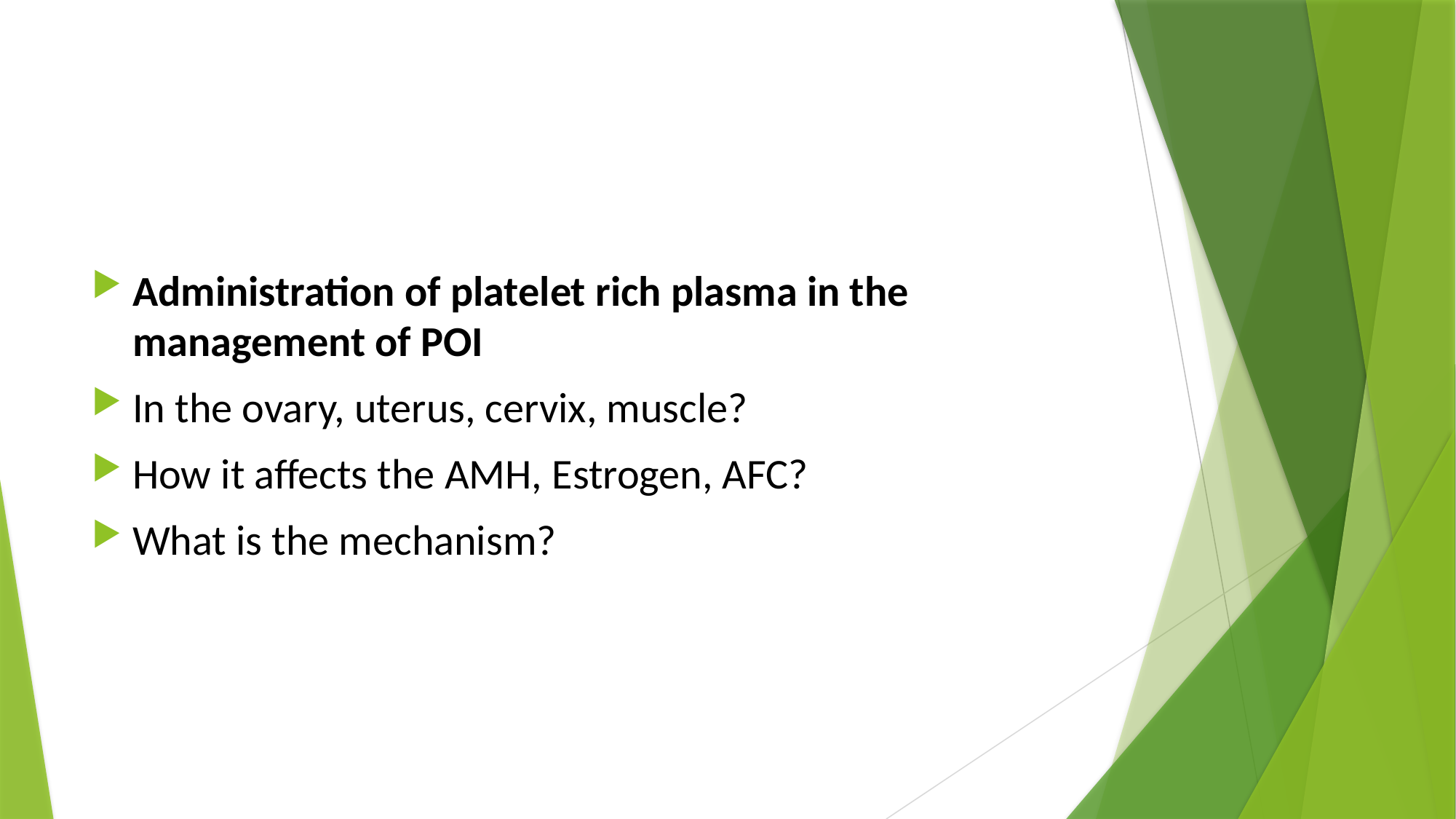

#
Administration of platelet rich plasma in the management of POI
In the ovary, uterus, cervix, muscle?
How it affects the AMH, Estrogen, AFC?
What is the mechanism?